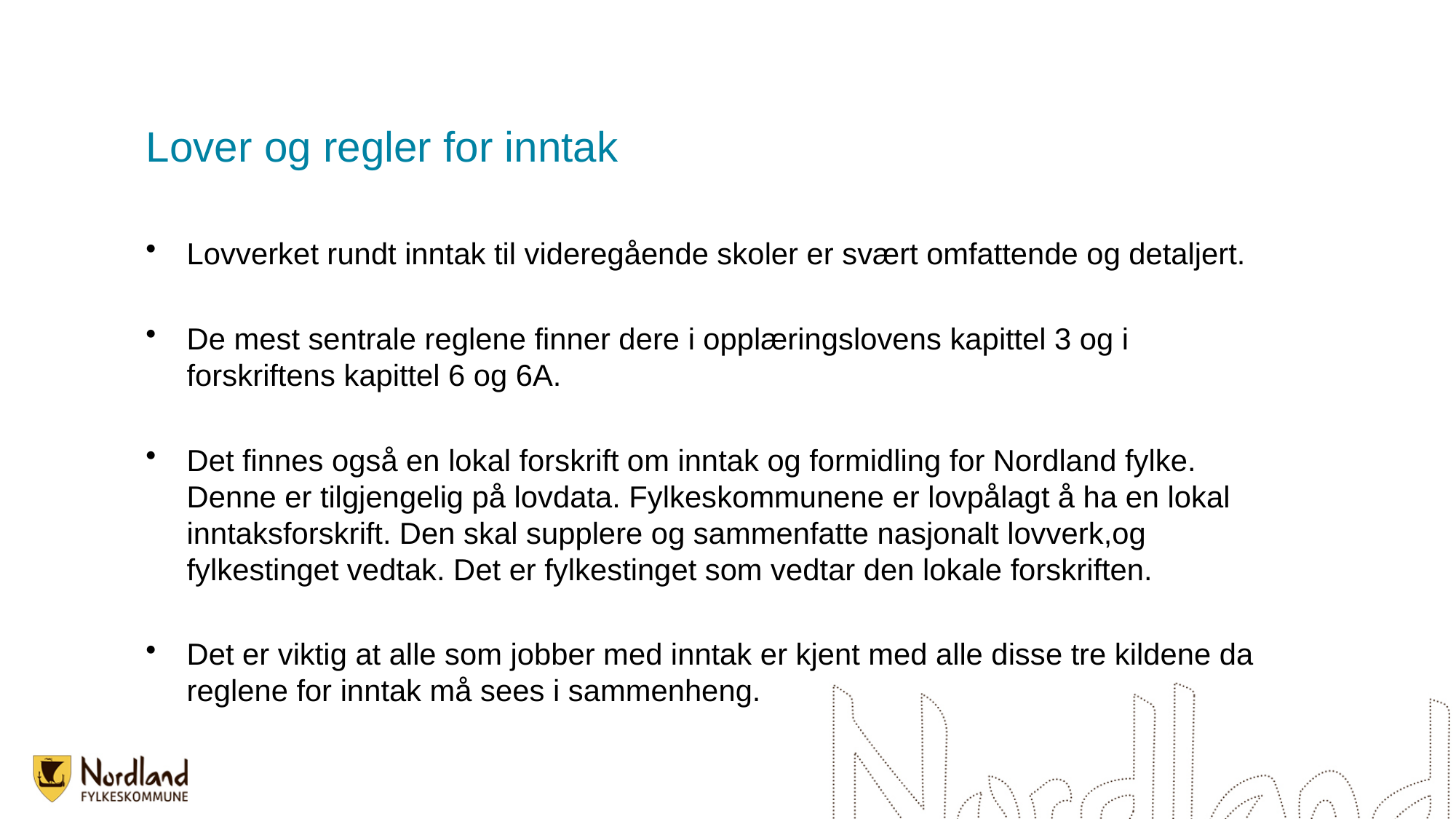

# Lover og regler for inntak
Lovverket rundt inntak til videregående skoler er svært omfattende og detaljert.

De mest sentrale reglene finner dere i opplæringslovens kapittel 3 og i forskriftens kapittel 6 og 6A.

Det finnes også en lokal forskrift om inntak og formidling for Nordland fylke. Denne er tilgjengelig på lovdata. Fylkeskommunene er lovpålagt å ha en lokal inntaksforskrift. Den skal supplere og sammenfatte nasjonalt lovverk,og fylkestinget vedtak. Det er fylkestinget som vedtar den lokale forskriften.

Det er viktig at alle som jobber med inntak er kjent med alle disse tre kildene da reglene for inntak må sees i sammenheng.